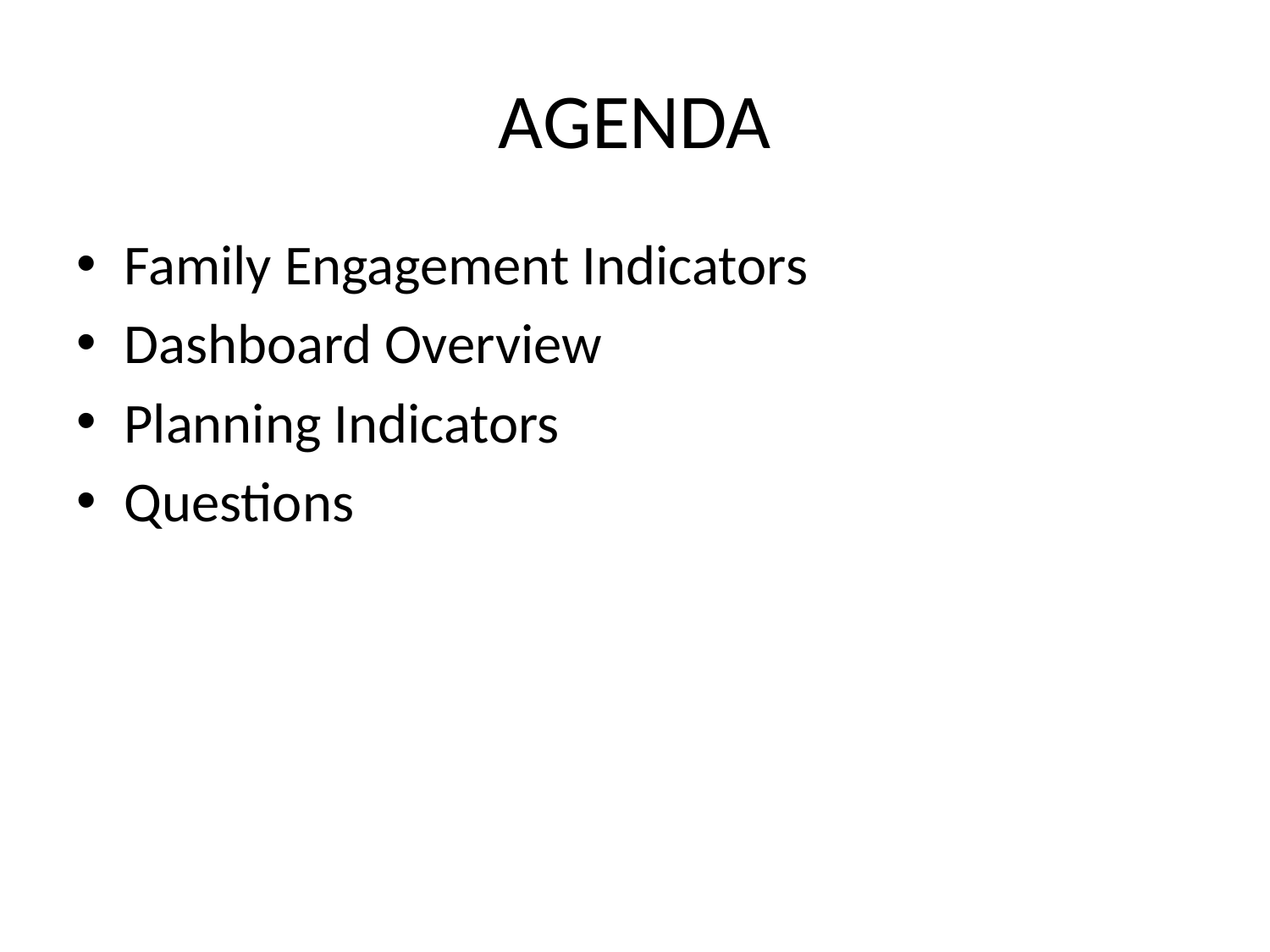

# AGENDA
Family Engagement Indicators
Dashboard Overview
Planning Indicators
Questions